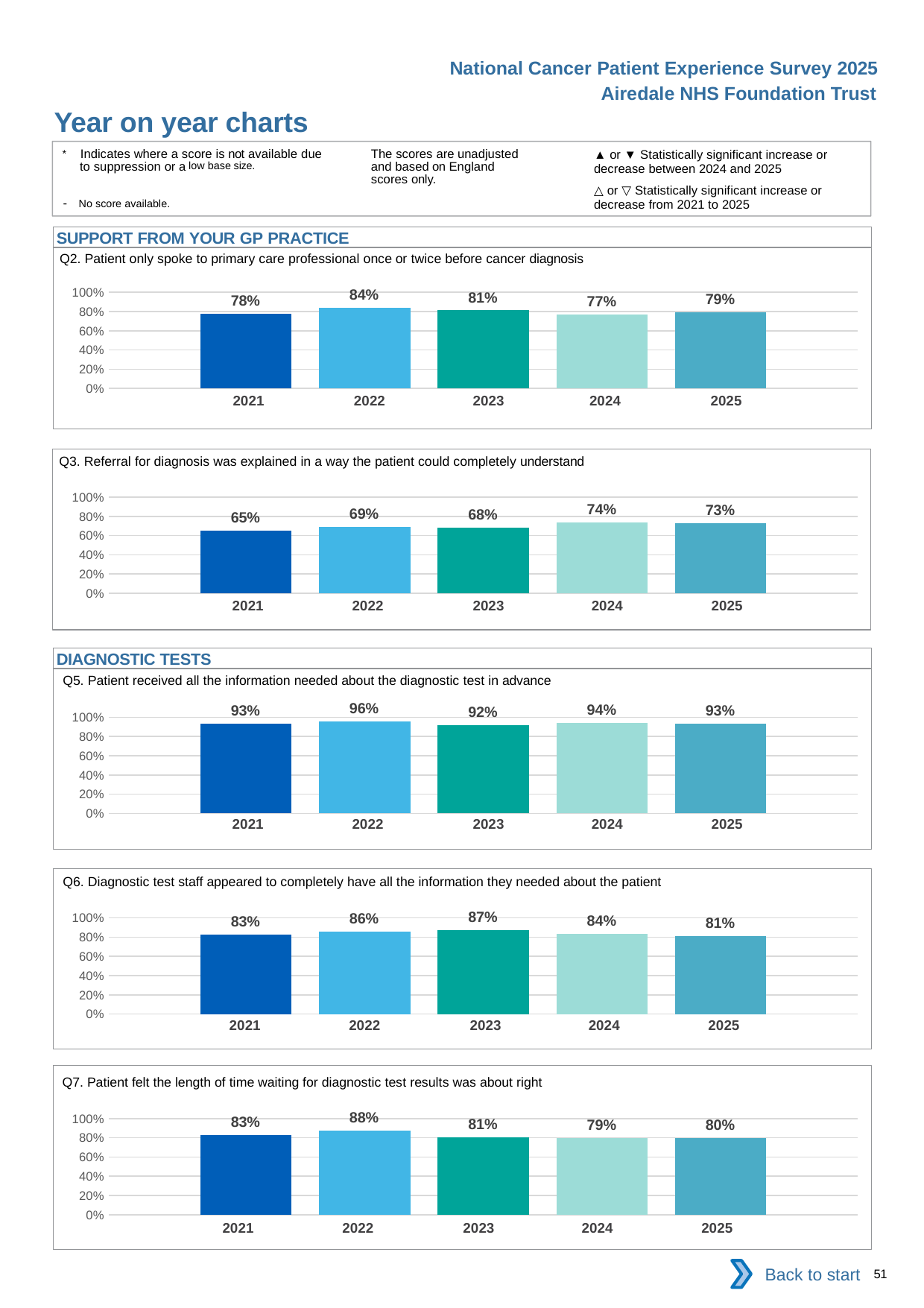

National Cancer Patient Experience Survey 2025
Airedale NHS Foundation Trust
Year on year charts

▲ or ▼ Statistically significant increase or decrease between 2024 and 2025
△ or ▽ Statistically significant increase or decrease from 2021 to 2025
The scores are unadjusted and based on England scores only.
*  Indicates where a score is not available due to suppression or a low base size.
- No score available.
SUPPORT FROM YOUR GP PRACTICE
Q2. Patient only spoke to primary care professional once or twice before cancer diagnosis

### Chart

| Category | 2021 | 2022 | 2023 | 2024 | 2025 |
|---|---|---|---|---|---|
| Category 1 | 0.7758621 | 0.8359375 | 0.8117647 | 0.76875 | 0.7934783 |
| 2021 | 2022 | 2023 | 2024 | 2025 |
| --- | --- | --- | --- | --- |
|  |  |  |  |  |
Q3. Referral for diagnosis was explained in a way the patient could completely understand

### Chart

| Category | 2021 | 2022 | 2023 | 2024 | 2025 |
|---|---|---|---|---|---|
| Category 1 | 0.6521739 | 0.6923077 | 0.6834862 | 0.7399103 | 0.7253219 |
| 2021 | 2022 | 2023 | 2024 | 2025 |
| --- | --- | --- | --- | --- |
|  |  |  |  |  |
DIAGNOSTIC TESTS
Q5. Patient received all the information needed about the diagnostic test in advance

### Chart

| Category | 2021 | 2022 | 2023 | 2024 | 2025 |
|---|---|---|---|---|---|
| Category 1 | 0.9333333 | 0.9560975 | 0.9156118 | 0.9393939 | 0.9346154 |
| 2021 | 2022 | 2023 | 2024 | 2025 |
| --- | --- | --- | --- | --- |
|  |  |  |  |  |
Q6. Diagnostic test staff appeared to completely have all the information they needed about the patient

### Chart

| Category | 2021 | 2022 | 2023 | 2024 | 2025 |
|---|---|---|---|---|---|
| Category 1 | 0.8292683 | 0.8598131 | 0.874494 | 0.8367347 | 0.8089887 |
| 2021 | 2022 | 2023 | 2024 | 2025 |
| --- | --- | --- | --- | --- |
|  |  |  |  |  |
Q7. Patient felt the length of time waiting for diagnostic test results was about right

### Chart

| Category | 2021 | 2022 | 2023 | 2024 | 2025 |
|---|---|---|---|---|---|
| Category 1 | 0.8269231 | 0.8761468 | 0.805668 | 0.7926829 | 0.7962264 |
| 2021 | 2022 | 2023 | 2024 | 2025 |
| --- | --- | --- | --- | --- |
|  |  |  |  |  |
Back to start

51